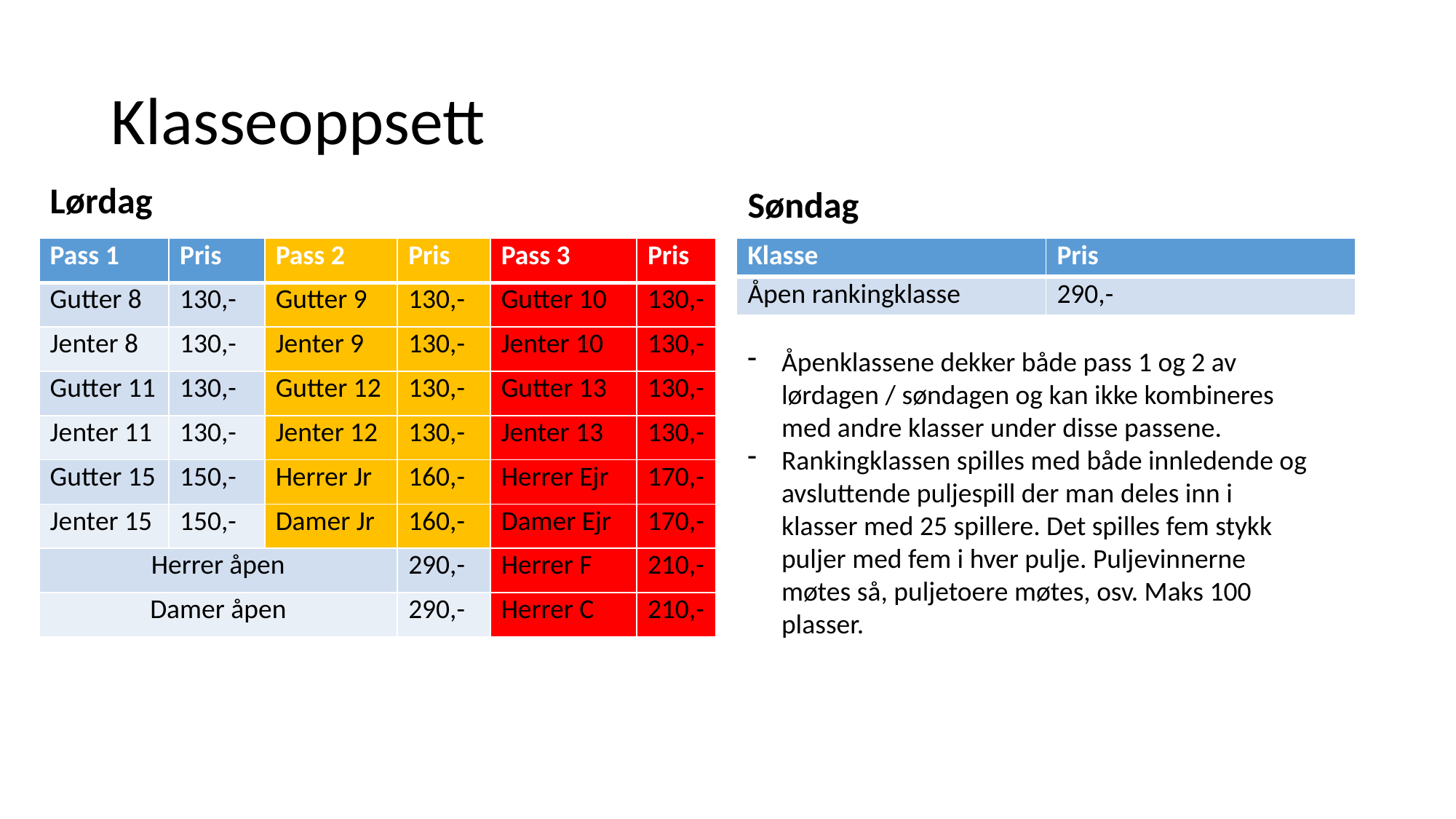

# Klasseoppsett
Søndag
Lørdag
| Pass 1 | Pris | Pass 2 | Pris | Pass 3 | Pris |
| --- | --- | --- | --- | --- | --- |
| Gutter 8 | 130,- | Gutter 9 | 130,- | Gutter 10 | 130,- |
| Jenter 8 | 130,- | Jenter 9 | 130,- | Jenter 10 | 130,- |
| Gutter 11 | 130,- | Gutter 12 | 130,- | Gutter 13 | 130,- |
| Jenter 11 | 130,- | Jenter 12 | 130,- | Jenter 13 | 130,- |
| Gutter 15 | 150,- | Herrer Jr | 160,- | Herrer Ejr | 170,- |
| Jenter 15 | 150,- | Damer Jr | 160,- | Damer Ejr | 170,- |
| Herrer åpen |  |  | 290,- | Herrer F | 210,- |
| Damer åpen |  |  | 290,- | Herrer C | 210,- |
| Klasse | Pris |
| --- | --- |
| Åpen rankingklasse | 290,- |
Åpenklassene dekker både pass 1 og 2 av lørdagen / søndagen og kan ikke kombineres med andre klasser under disse passene.
Rankingklassen spilles med både innledende og avsluttende puljespill der man deles inn i klasser med 25 spillere. Det spilles fem stykk puljer med fem i hver pulje. Puljevinnerne møtes så, puljetoere møtes, osv. Maks 100 plasser.